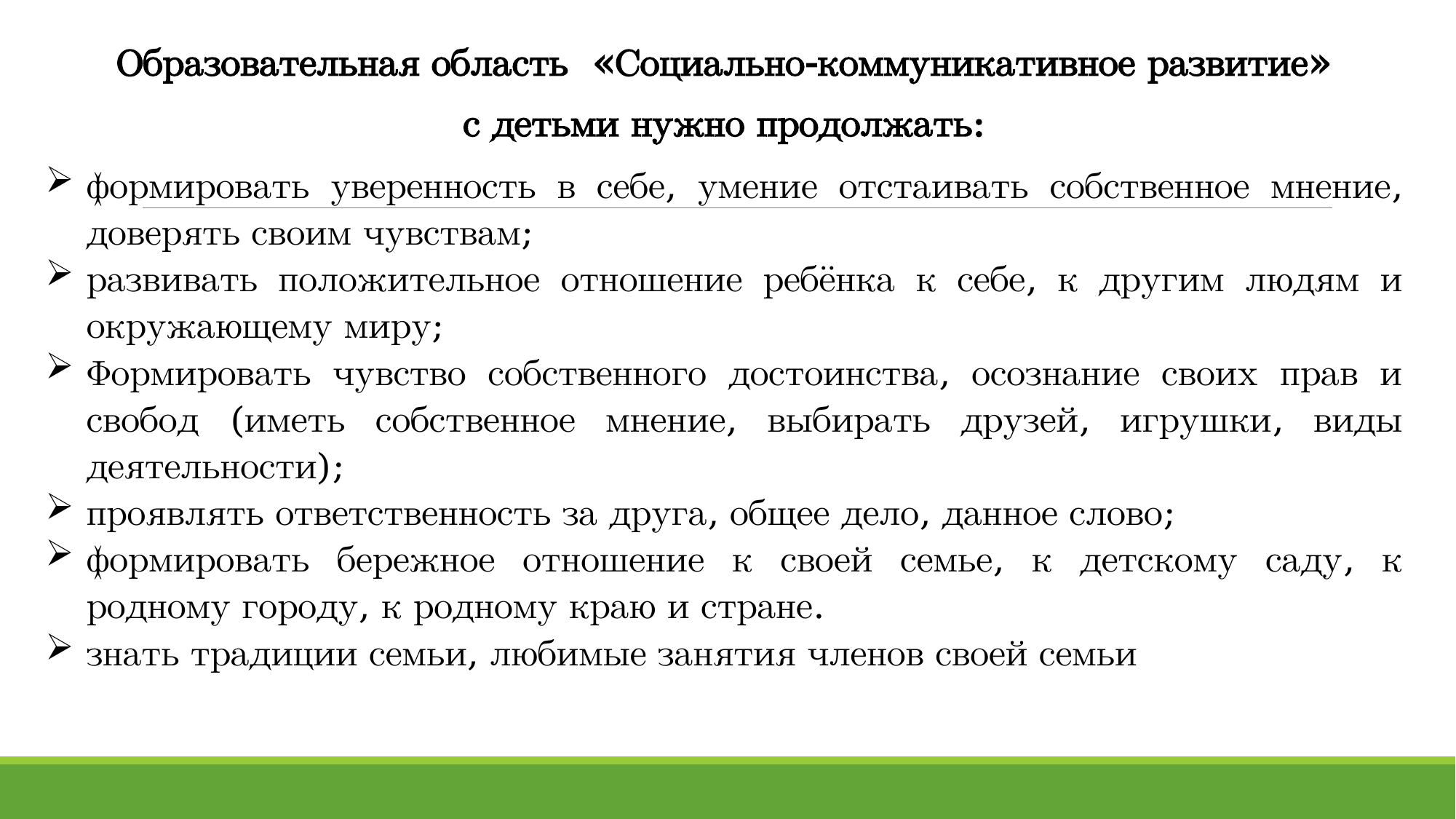

Образовательная область  «Социально-коммуникативное развитие»
с детьми нужно продолжать:
формировать уверенность в себе, умение отстаивать собственное мнение, доверять своим чувствам;
развивать положительное отношение ребёнка к себе, к другим людям и окружающему миру;
Формировать чувство собственного достоинства, осознание своих прав и свобод (иметь собственное мнение, выбирать друзей, игрушки, виды деятельности);
проявлять ответственность за друга, общее дело, данное слово;
формировать бережное отношение к своей семье, к детскому саду, к родному городу, к родному краю и стране.
знать традиции семьи, любимые занятия членов своей семьи